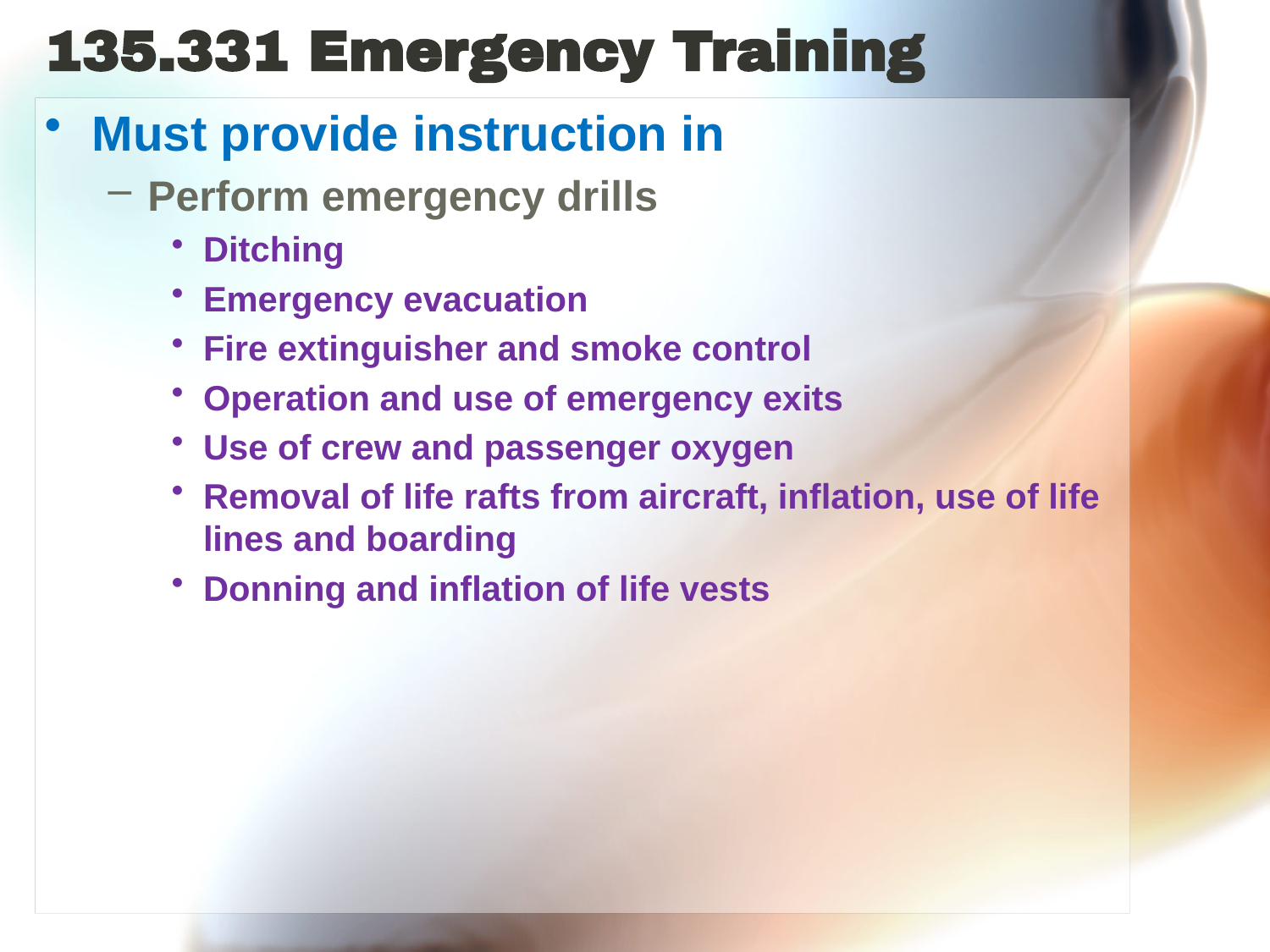

# 135.331 Emergency Training
Must provide instruction in
Perform emergency drills
Ditching
Emergency evacuation
Fire extinguisher and smoke control
Operation and use of emergency exits
Use of crew and passenger oxygen
Removal of life rafts from aircraft, inflation, use of life lines and boarding
Donning and inflation of life vests